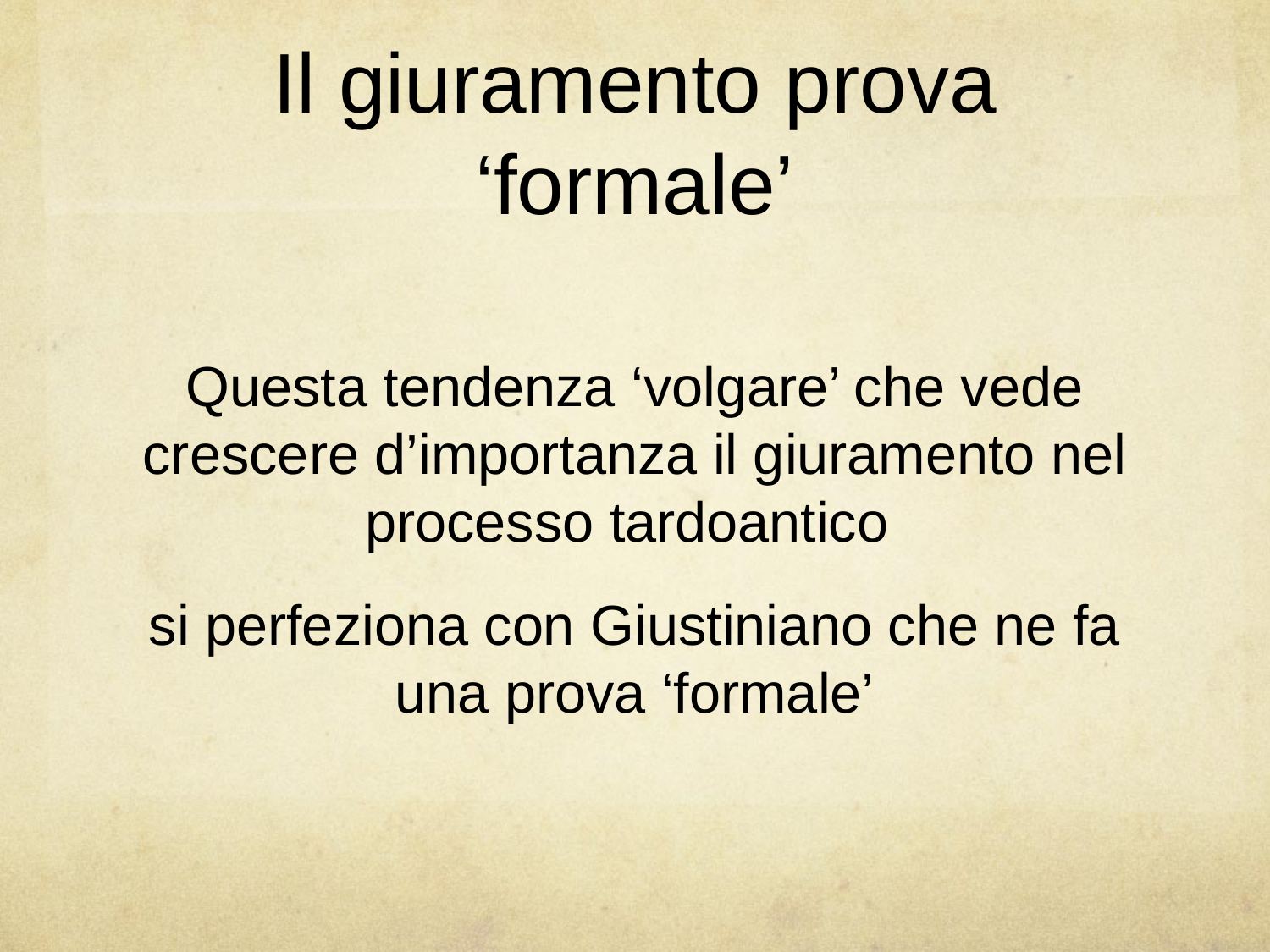

# Il giuramento prova ‘formale’

Questa tendenza ‘volgare’ che vede crescere d’importanza il giuramento nel processo tardoantico
si perfeziona con Giustiniano che ne fa una prova ‘formale’